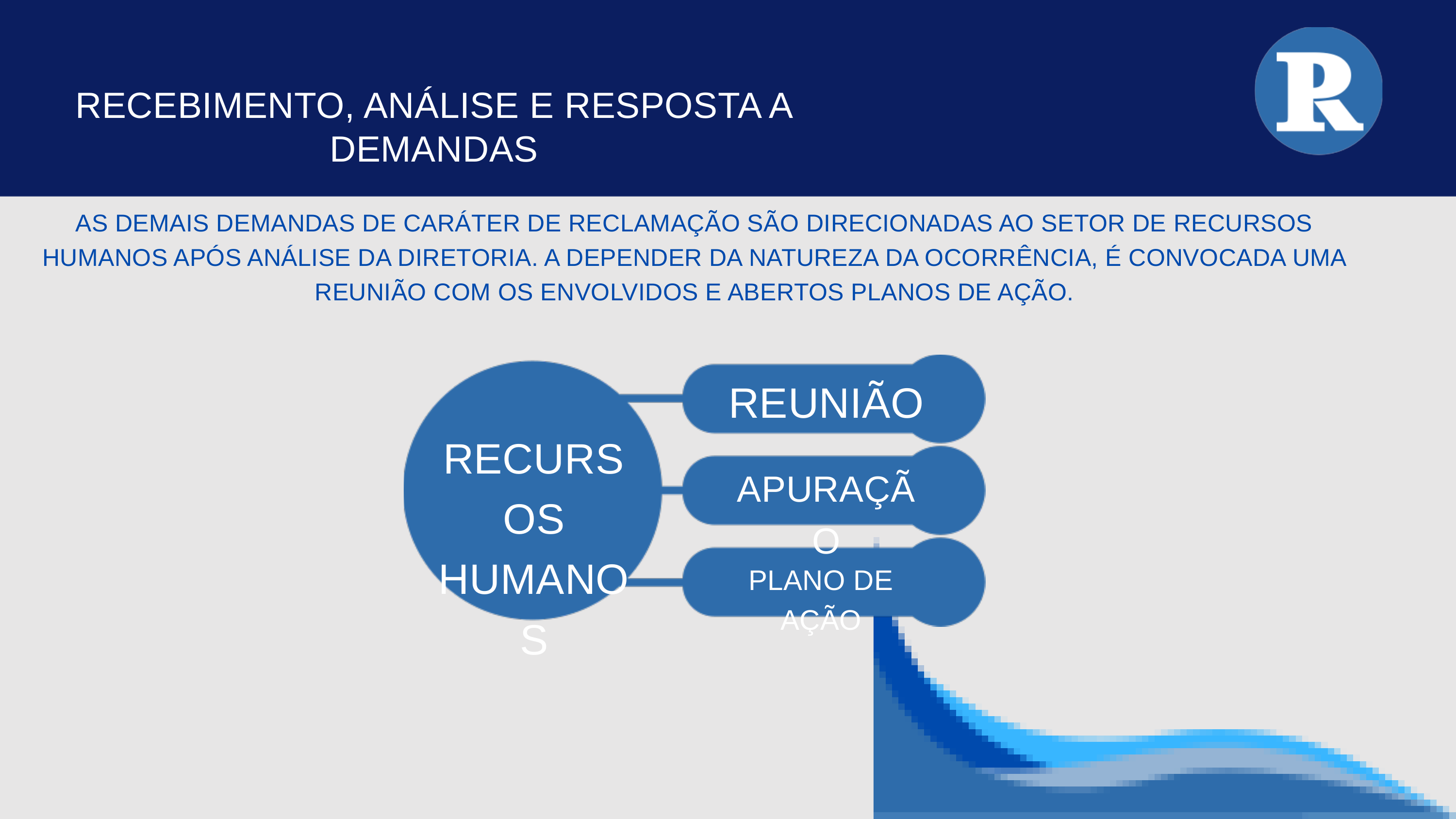

RECEBIMENTO, ANÁLISE E RESPOSTA A DEMANDAS

AS DEMAIS DEMANDAS DE CARÁTER DE RECLAMAÇÃO SÃO DIRECIONADAS AO SETOR DE RECURSOS HUMANOS APÓS ANÁLISE DA DIRETORIA. A DEPENDER DA NATUREZA DA OCORRÊNCIA, É CONVOCADA UMA REUNIÃO COM OS ENVOLVIDOS E ABERTOS PLANOS DE AÇÃO.

REUNIÃO
RECURSOS
HUMANOS
APURAÇÃO

PLANO DE AÇÃO